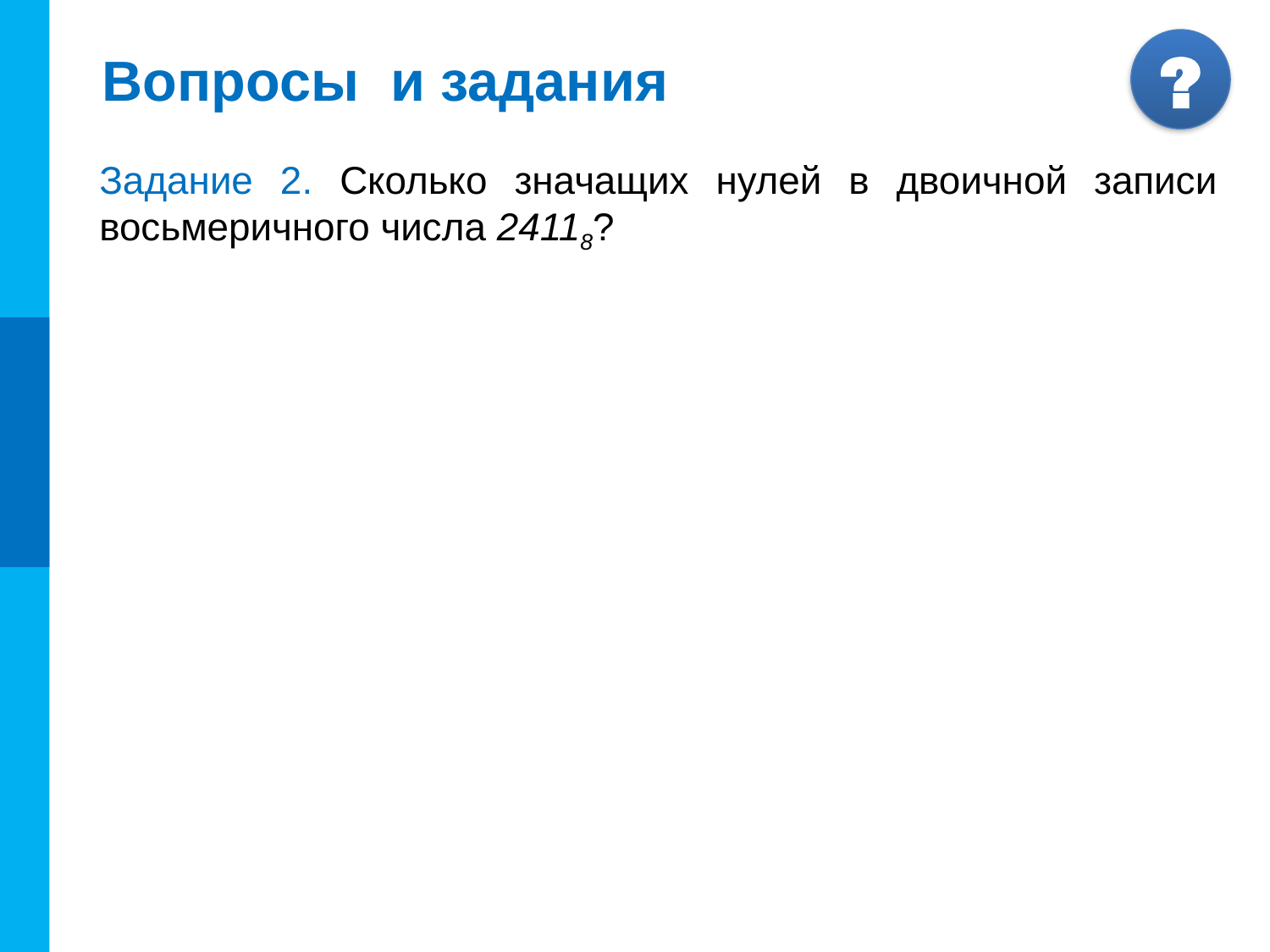

# Вопросы  и задания
Задание 2. Сколько значащих нулей в двоичной записи восьмеричного числа 24118?